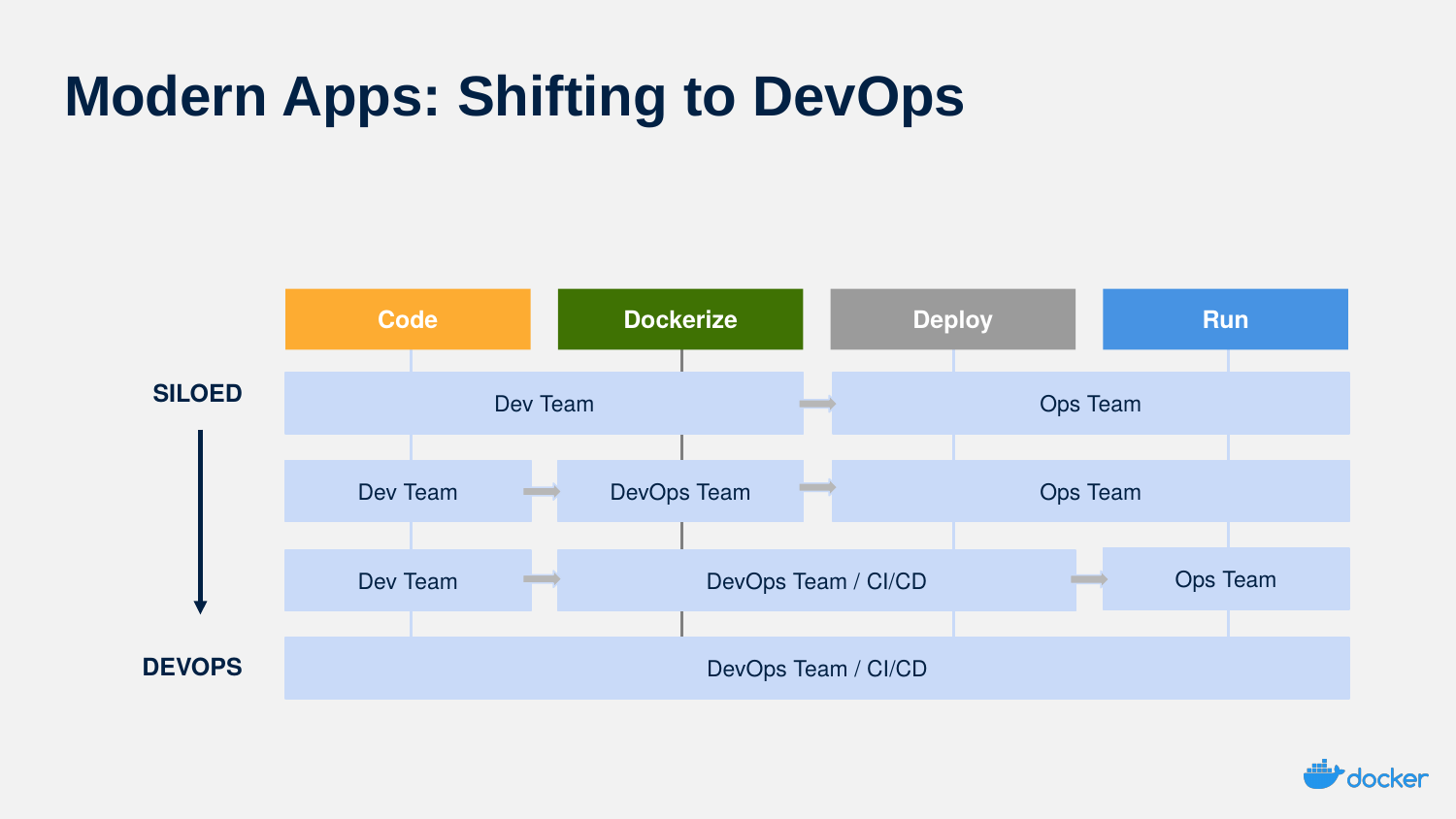

# Modern Apps: Shifting to DevOps
Code
Deploy
Run
Dockerize
SILOED
Dev Team
Ops Team

Ops Team
Dev Team
DevOps Team

Ops Team
Dev Team
DevOps Team / CI/CD

DEVOPS
DevOps Team / CI/CD